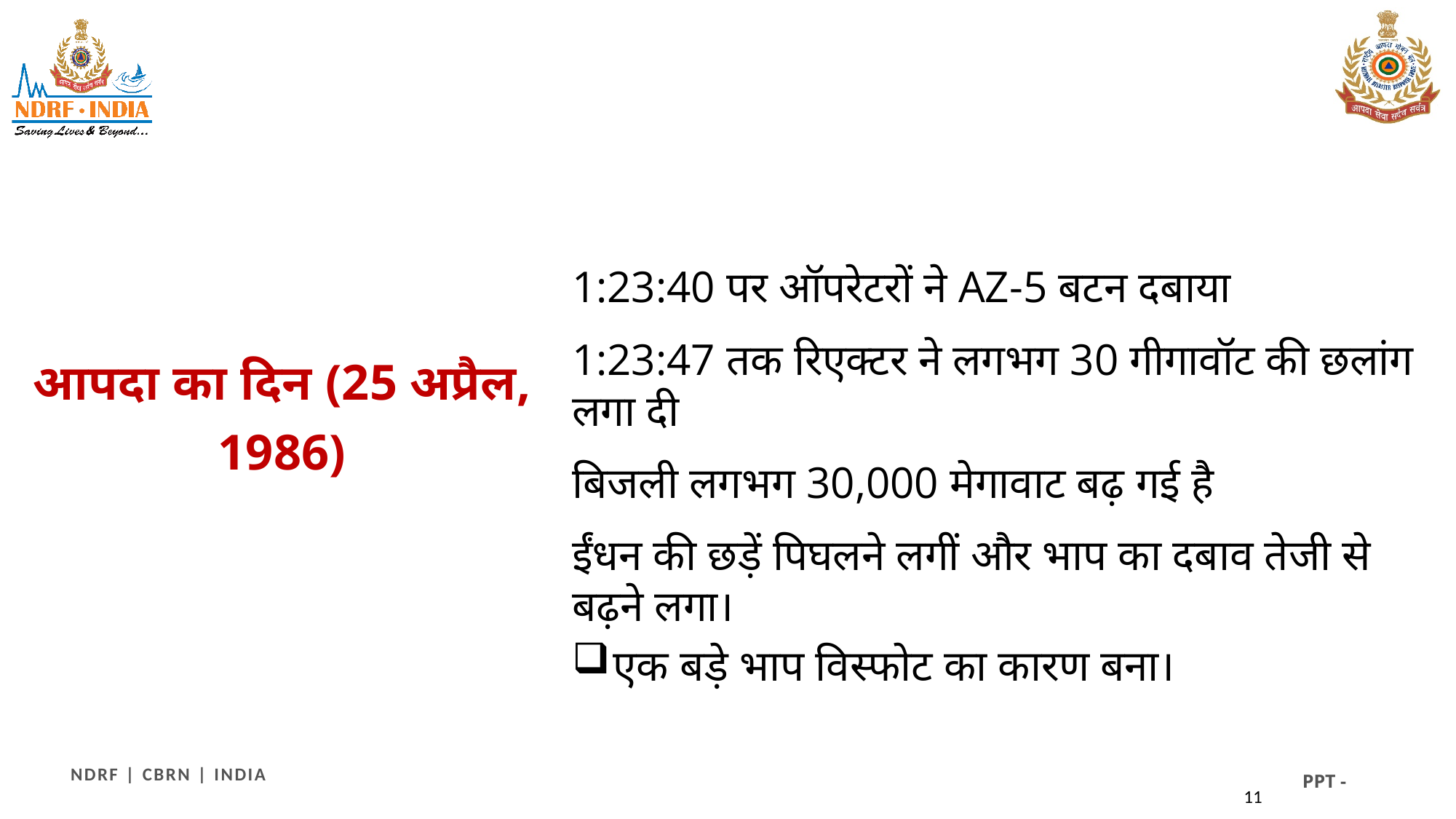

1:23:40 पर ऑपरेटरों ने AZ-5 बटन दबाया
1:23:47 तक रिएक्टर ने लगभग 30 गीगावॉट की छलांग लगा दी
बिजली लगभग 30,000 मेगावाट बढ़ गई है
ईंधन की छड़ें पिघलने लगीं और भाप का दबाव तेजी से बढ़ने लगा।
एक बड़े भाप विस्फोट का कारण बना।
आपदा का दिन (25 अप्रैल, 1986)
11